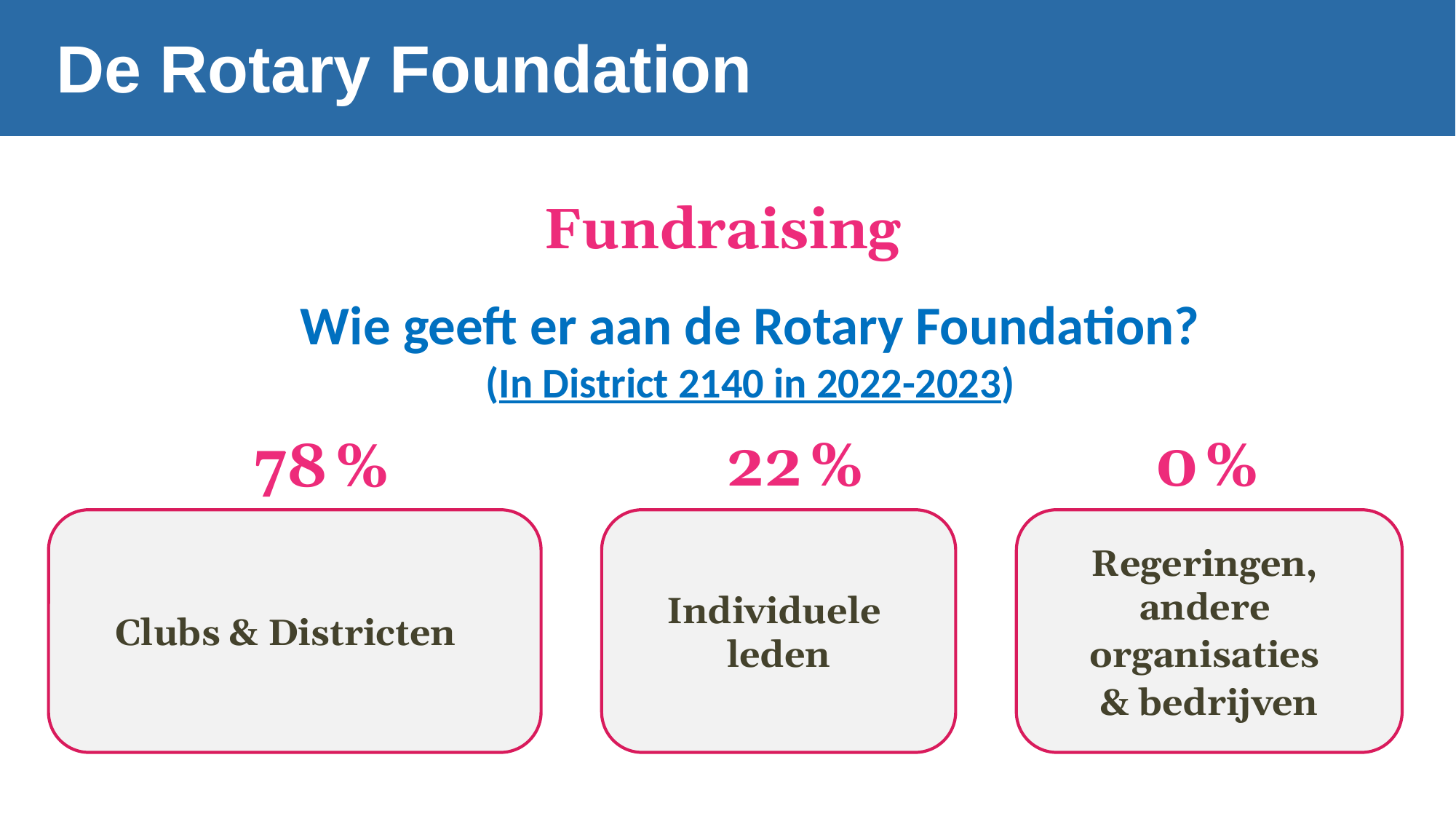

De Rotary Foundation
Fundraising?
Wie geeft er aan de Rotary Foundation?
(In District 2140 in 2022-2023)
0 %
22 %
78 %
Clubs & Districten
Individuele
leden
Regeringen,
andere
organisaties
& bedrijven